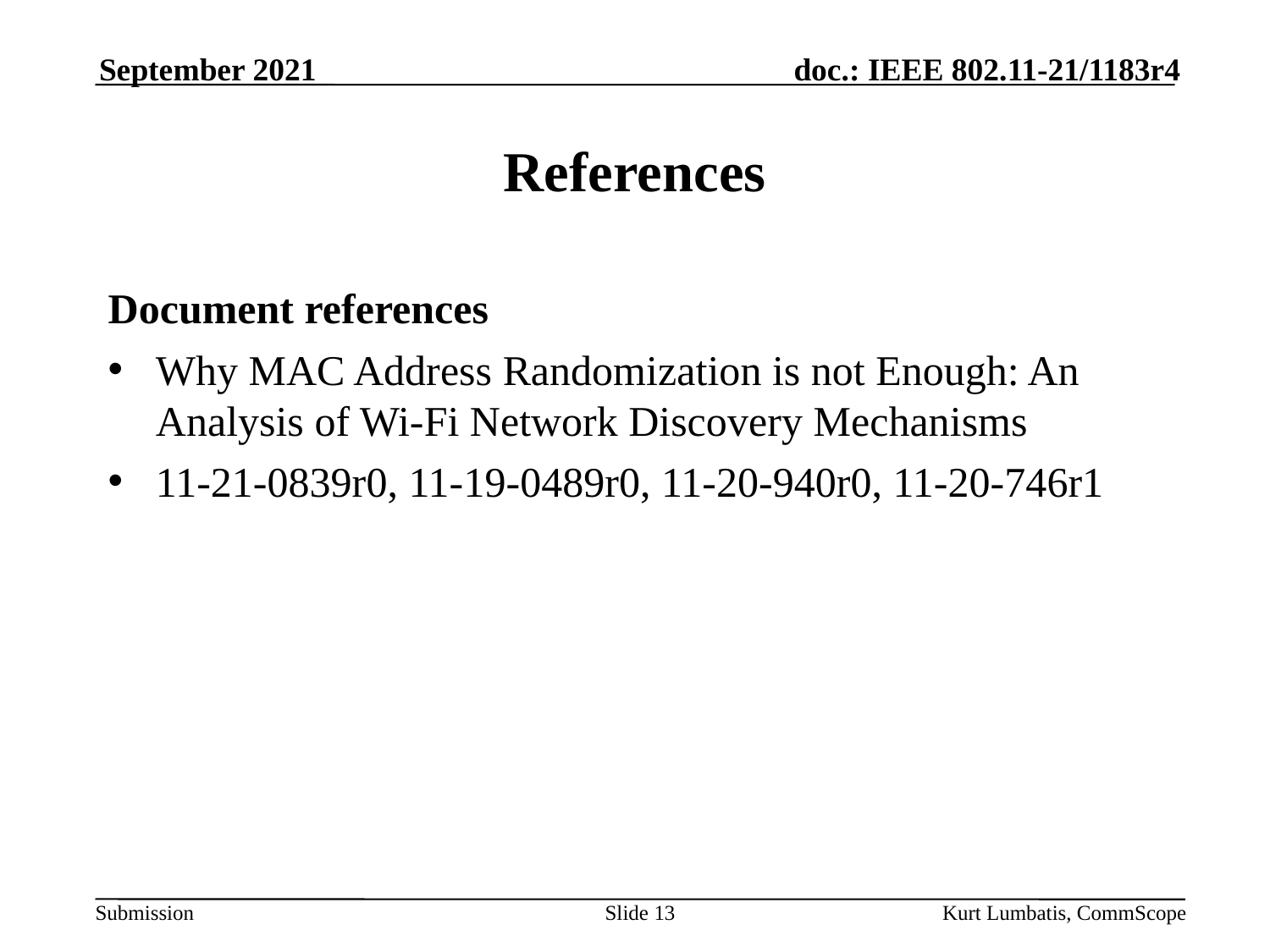

September 2021
# References
Document references
Why MAC Address Randomization is not Enough: An Analysis of Wi-Fi Network Discovery Mechanisms
11-21-0839r0, 11-19-0489r0, 11-20-940r0, 11-20-746r1

Slide 13
Kurt Lumbatis, CommScope